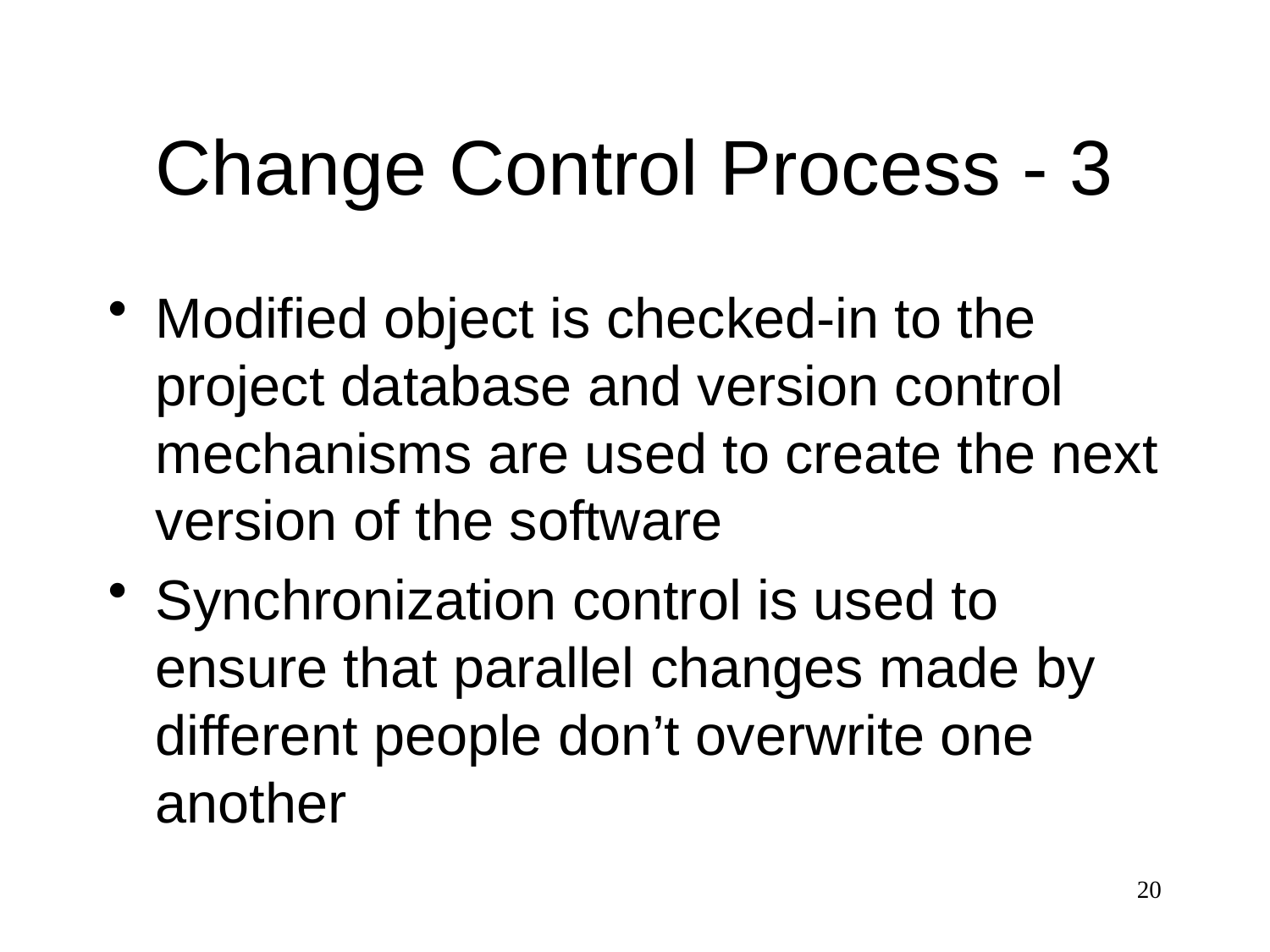

# Change Control Process - 3
Modified object is checked-in to the project database and version control mechanisms are used to create the next version of the software
Synchronization control is used to ensure that parallel changes made by different people don’t overwrite one another
20